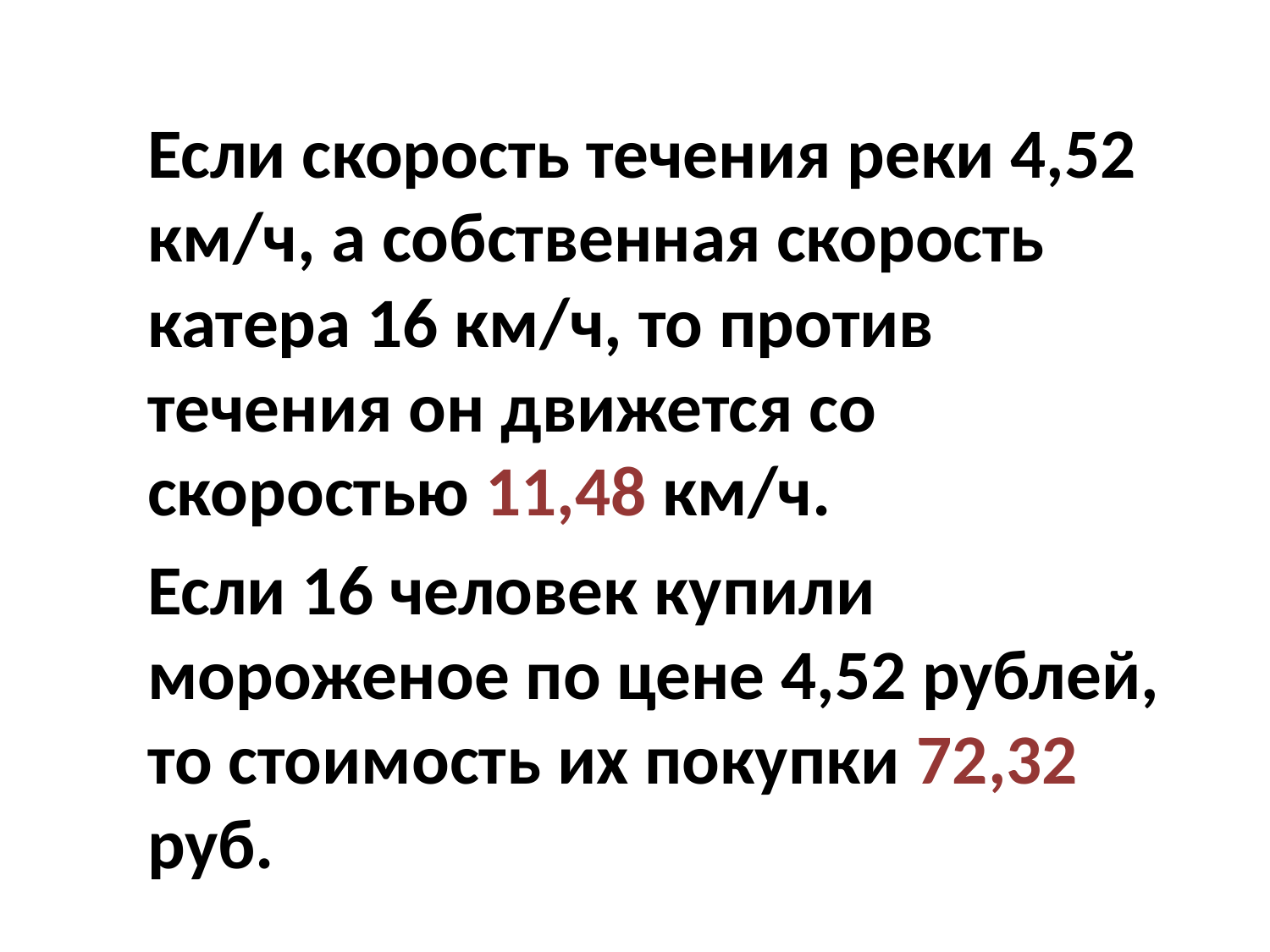

Если скорость течения реки 4,52 км/ч, а собственная скорость катера 16 км/ч, то против течения он движется со скоростью 11,48 км/ч.
Если 16 человек купили мороженое по цене 4,52 рублей, то стоимость их покупки 72,32 руб.
#